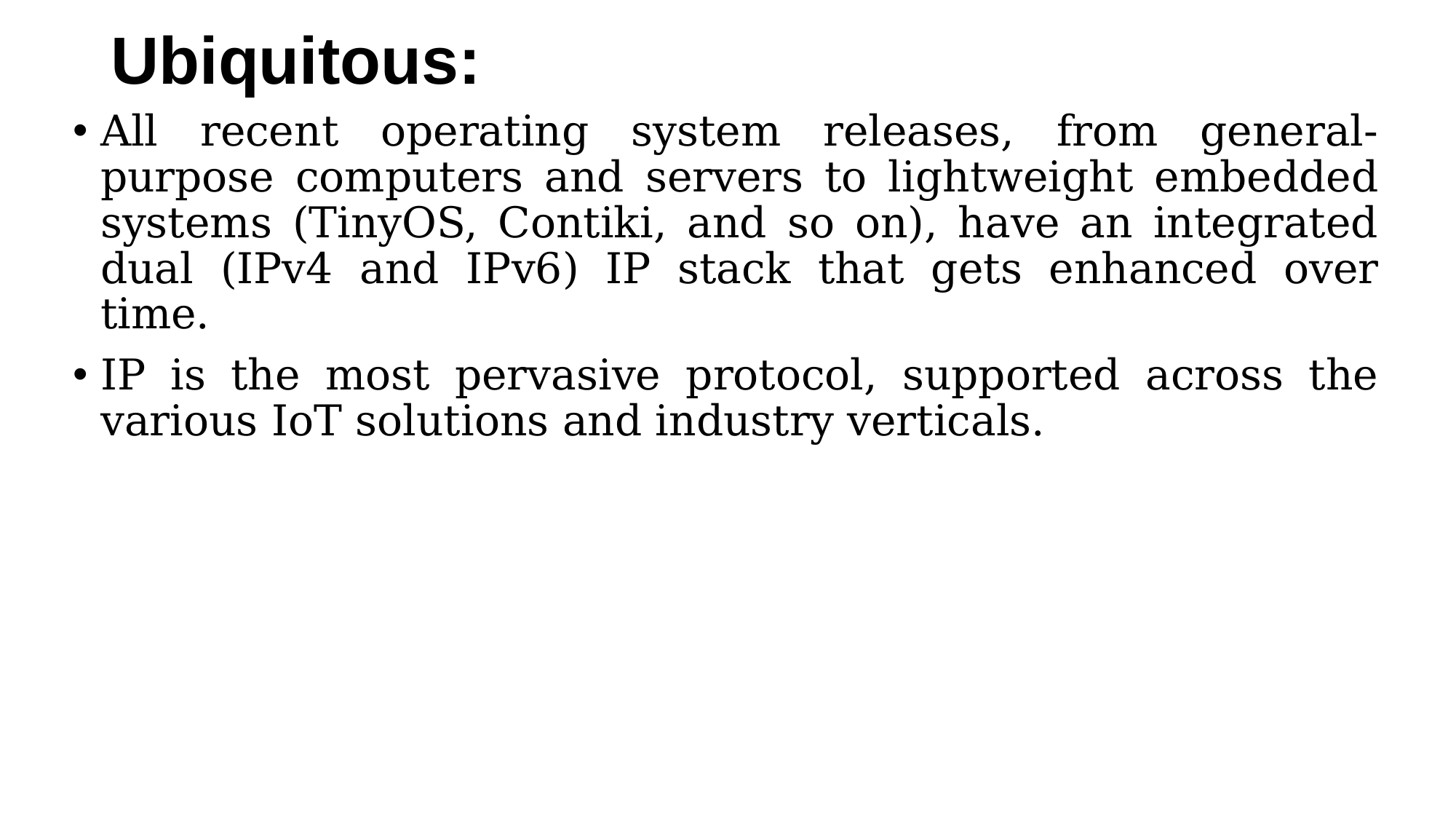

# Ubiquitous:
All recent operating system releases, from general-purpose computers and servers to lightweight embedded systems (TinyOS, Contiki, and so on), have an integrated dual (IPv4 and IPv6) IP stack that gets enhanced over time.
IP is the most pervasive protocol, supported across the various IoT solutions and industry verticals.